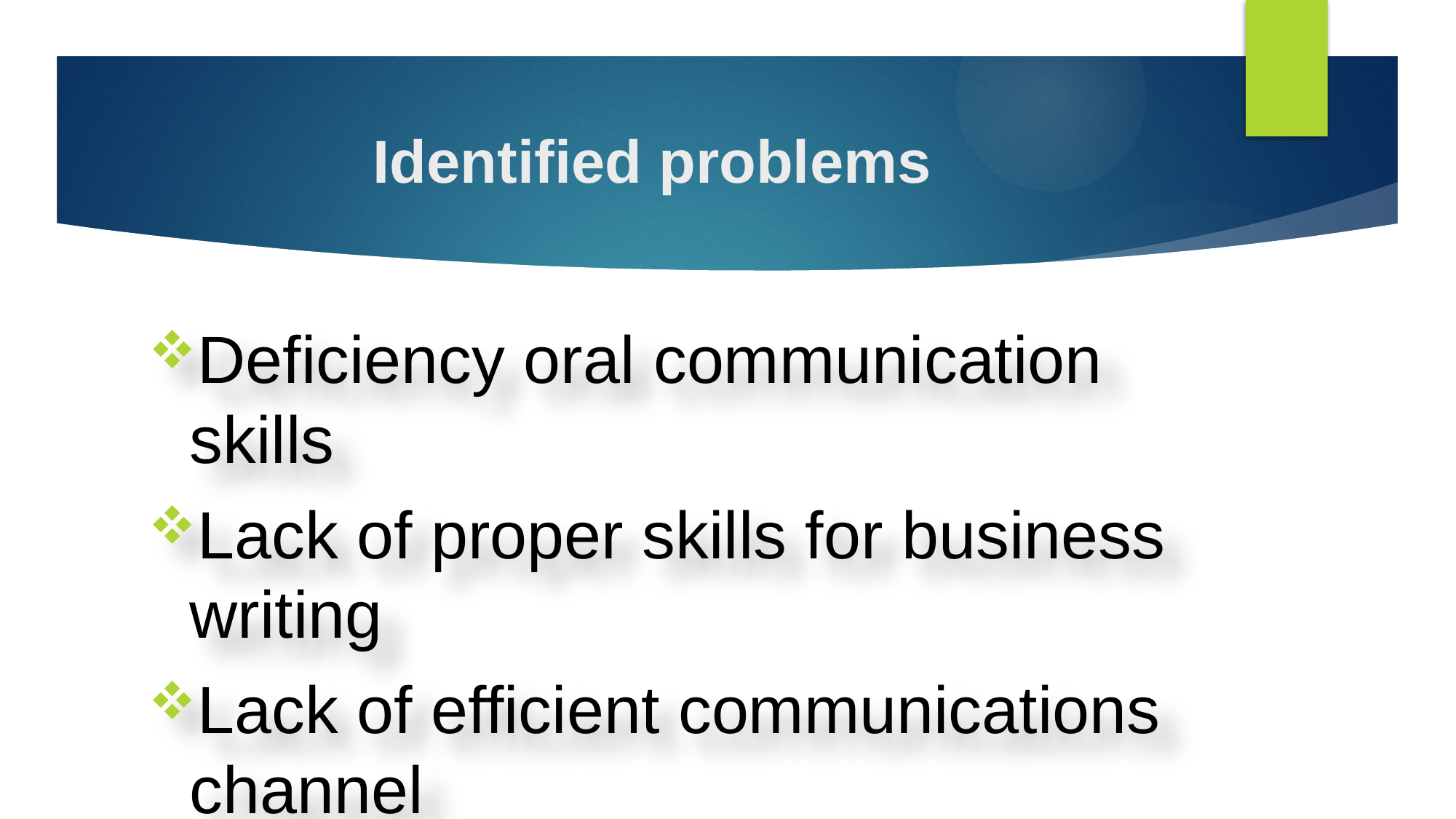

# Identified problems
Deficiency oral communication skills
Lack of proper skills for business writing
Lack of efficient communications channel